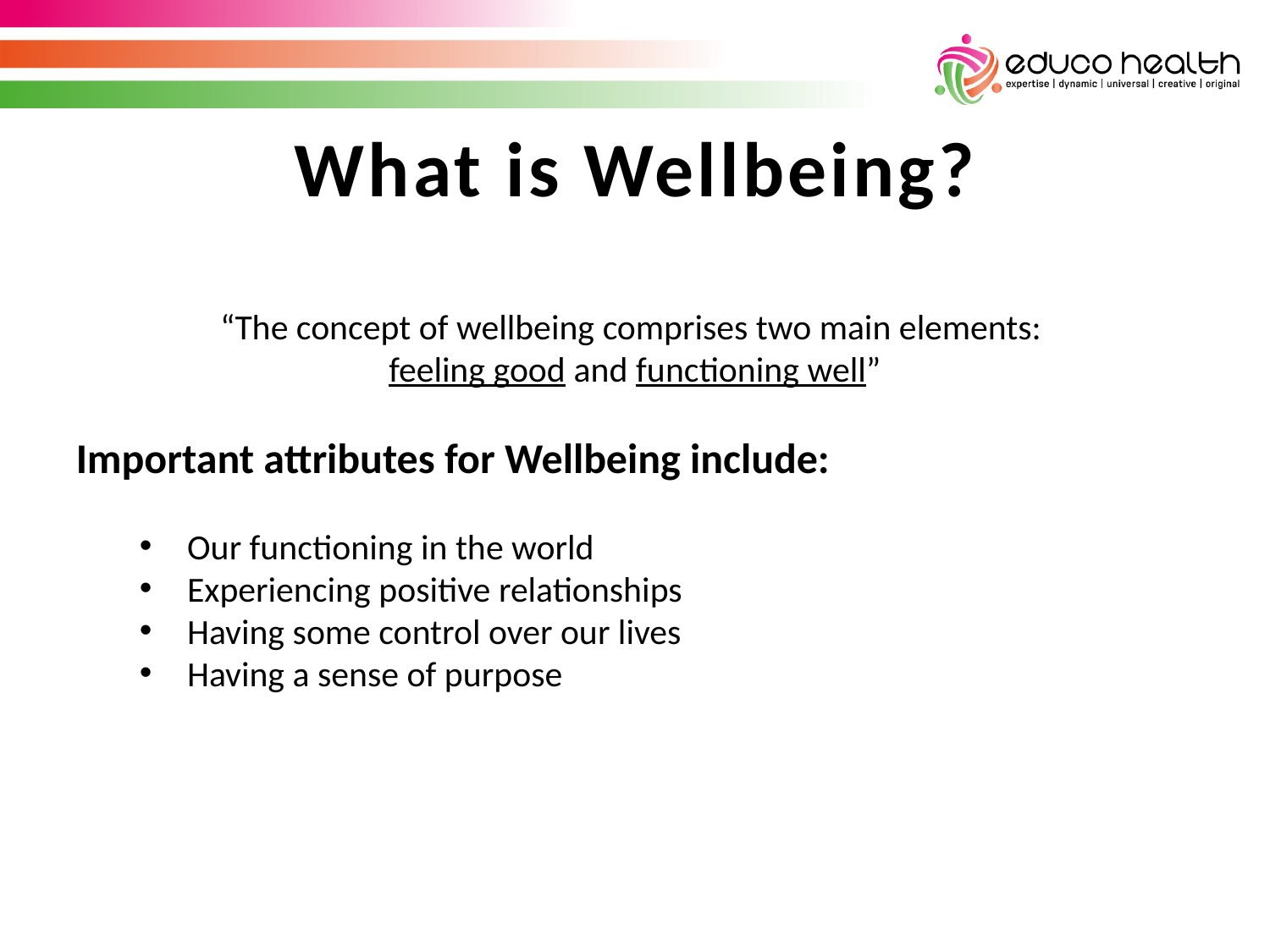

What is Wellbeing?

“The concept of wellbeing comprises two main elements:
feeling good and functioning well”

Important attributes for Wellbeing include:

Our functioning in the world
Experiencing positive relationships
Having some control over our lives
Having a sense of purpose